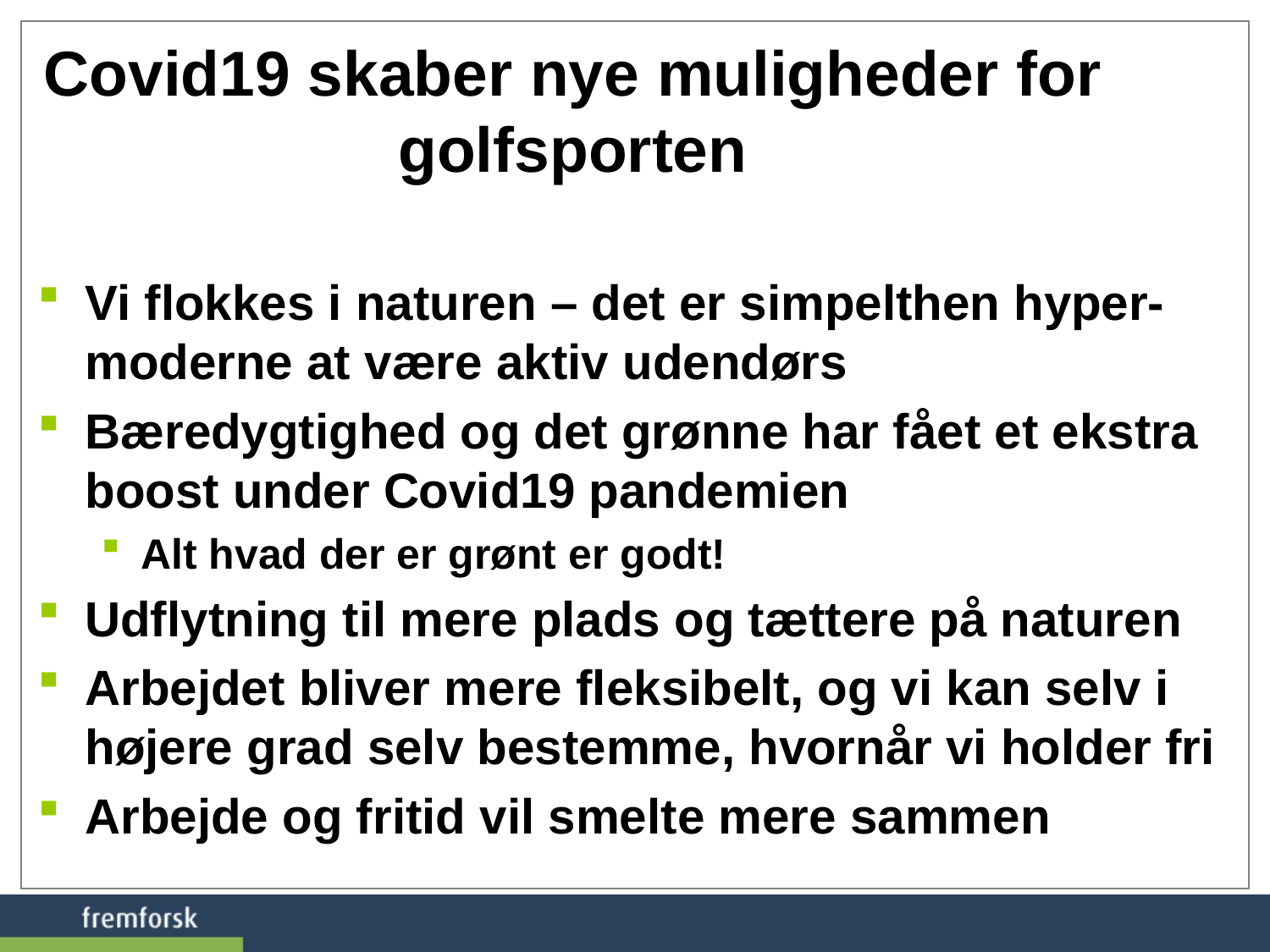

# Covid19 skaber nye muligheder for golfsporten
Vi flokkes i naturen – det er simpelthen hyper-moderne at være aktiv udendørs
Bæredygtighed og det grønne har fået et ekstra boost under Covid19 pandemien
Alt hvad der er grønt er godt!
Udflytning til mere plads og tættere på naturen
Arbejdet bliver mere fleksibelt, og vi kan selv i højere grad selv bestemme, hvornår vi holder fri
Arbejde og fritid vil smelte mere sammen